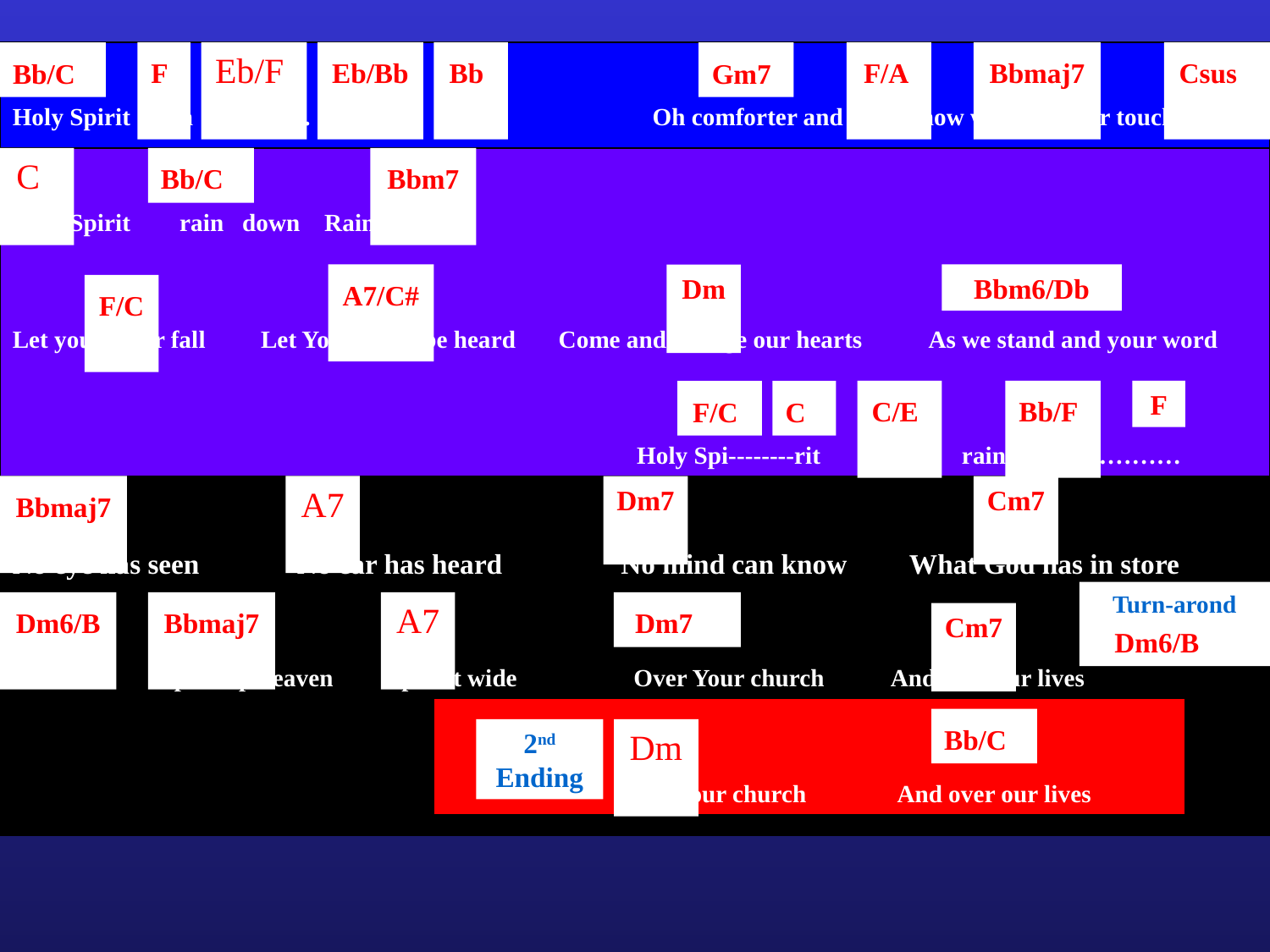

Bb/C
F
Eb/F
Eb/Bb
Bb
Gm7
F/A
Bbmaj7
Csus
Holy Spirit   rain    Down….     Rain…     down                        Oh comforter and friend how we need your touch again

C
Bb/C
Bbm7
Holy Spirit        rain   down    Rain   down
A7/C#
Dm
Bbm6/Db
F/C
Db2/F
Let you power fall         Let Your Voice be heard       Come and change our hearts           As we stand and your word
F/C
C
C/E
Bb/F
F
Holy Spi--------rit                       rain   down…………

Bbmaj7
A7
Dm7
Cm7
Come on    in….           Dear  Lord    We need Your Presence   here to    stay……..
No eye has seen              No ear has heard                 No mind can know         What God has in store
Turn-arond
Dm6/B
Dm6/B
Bbmaj7
A7
Dm7
Cm7
      So             Open  up heaven        Open it wide                   Over Your church           And over our lives

Bb/C
2nd
Ending
Dm
Over Your church               And over our lives